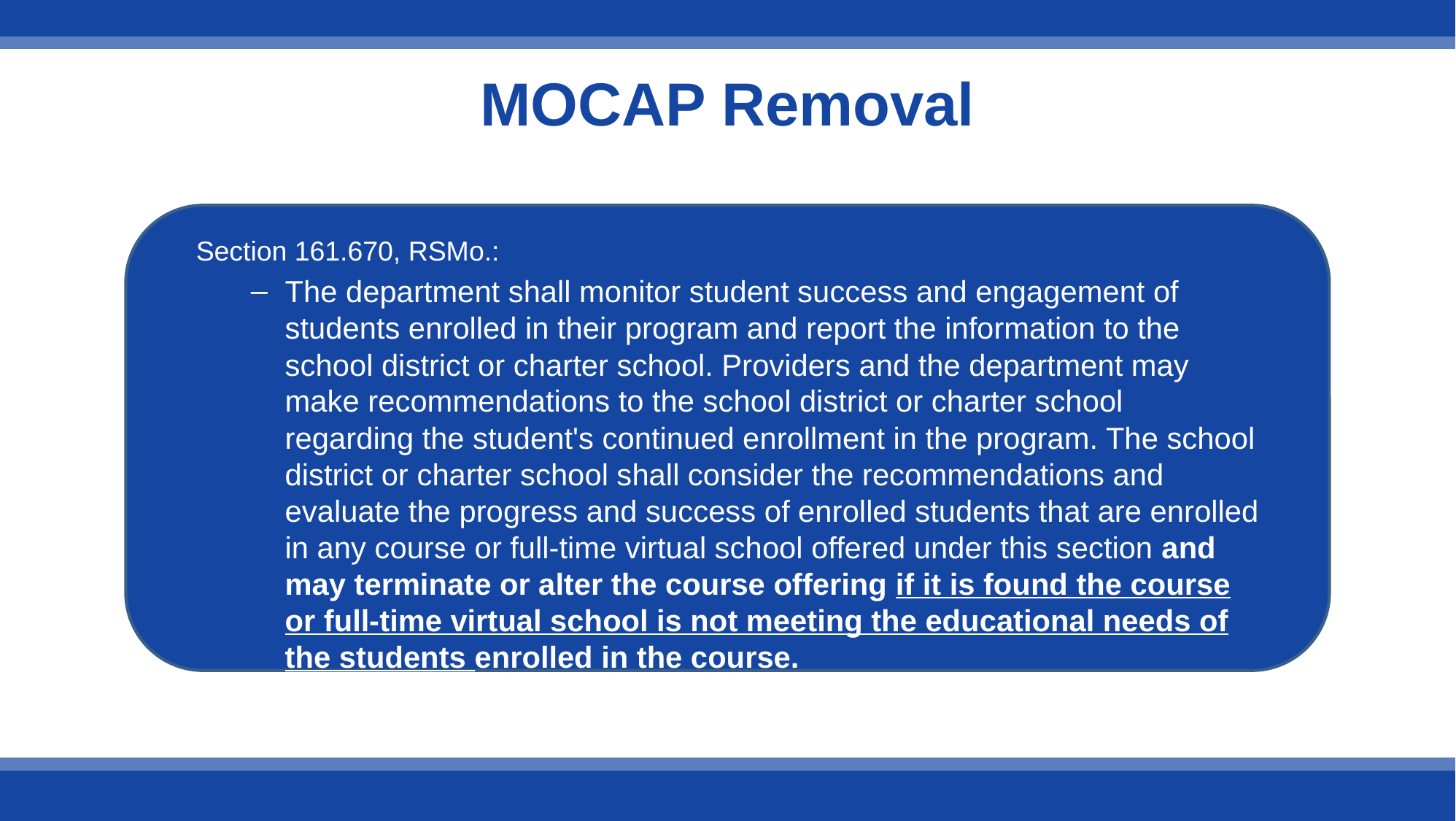

# MOCAP Removal

Section 161.670, RSMo.:
The department shall monitor student success and engagement of students enrolled in their program and report the information to the school district or charter school. Providers and the department may make recommendations to the school district or charter school regarding the student's continued enrollment in the program. The school district or charter school shall consider the recommendations and evaluate the progress and success of enrolled students that are enrolled in any course or full-time virtual school offered under this section and may terminate or alter the course offering if it is found the course or full-time virtual school is not meeting the educational needs of the students enrolled in the course.